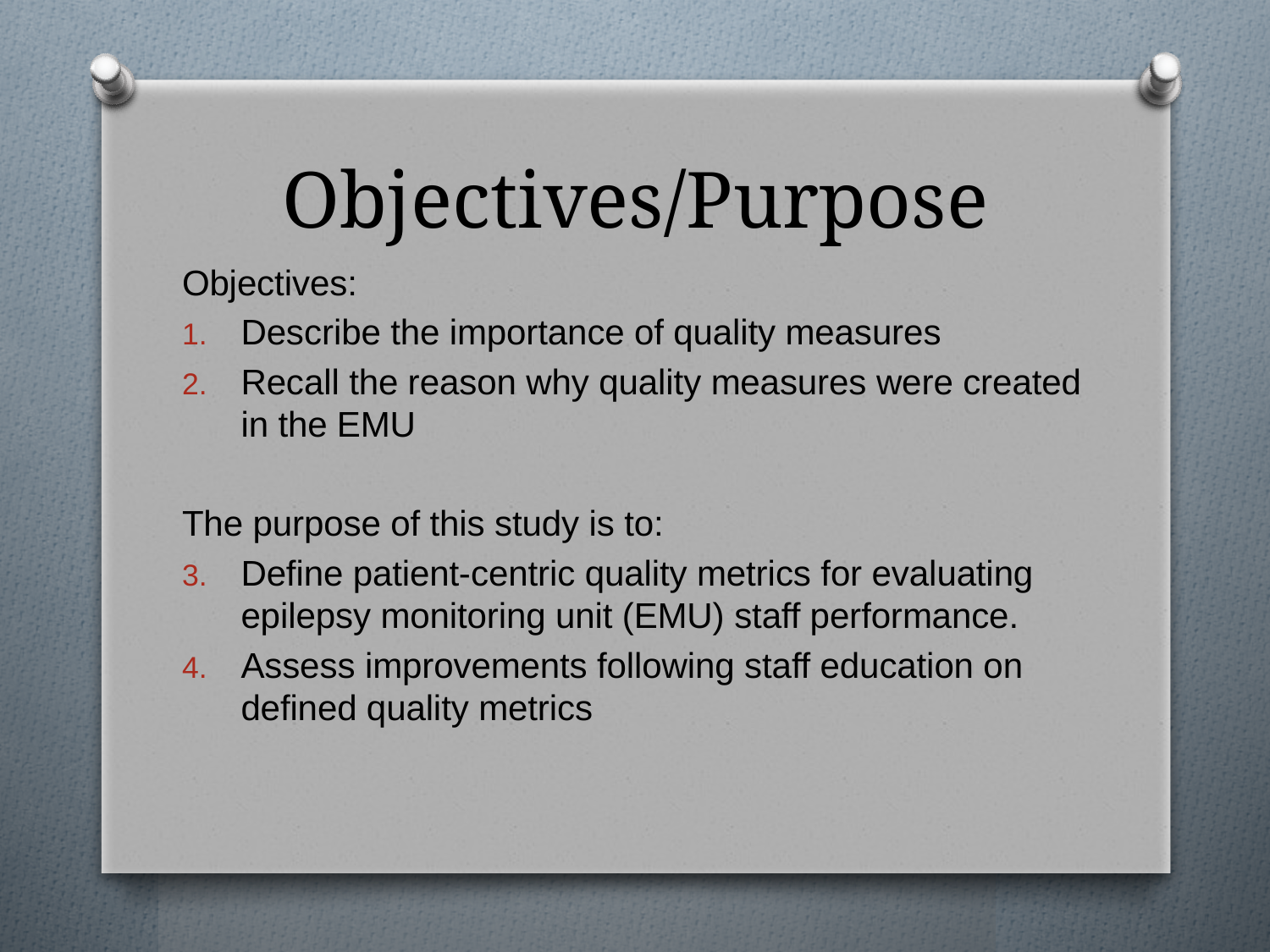

# Objectives/Purpose
Objectives:
Describe the importance of quality measures
Recall the reason why quality measures were created in the EMU

The purpose of this study is to:
Define patient-centric quality metrics for evaluating epilepsy monitoring unit (EMU) staff performance.
Assess improvements following staff education on defined quality metrics